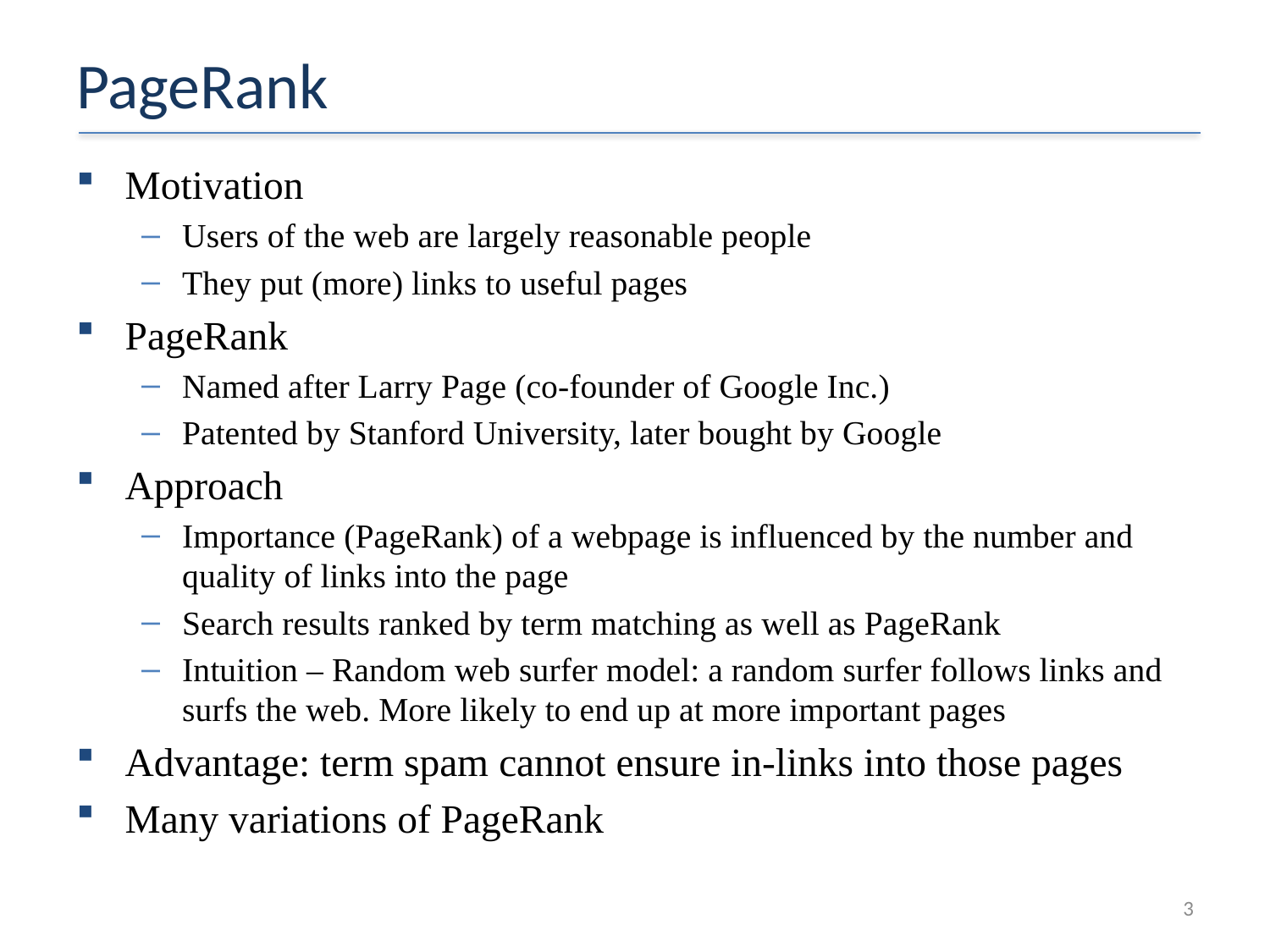

# PageRank
Motivation
Users of the web are largely reasonable people
They put (more) links to useful pages
PageRank
Named after Larry Page (co-founder of Google Inc.)
Patented by Stanford University, later bought by Google
Approach
Importance (PageRank) of a webpage is influenced by the number and quality of links into the page
Search results ranked by term matching as well as PageRank
Intuition – Random web surfer model: a random surfer follows links and surfs the web. More likely to end up at more important pages
Advantage: term spam cannot ensure in-links into those pages
Many variations of PageRank
3